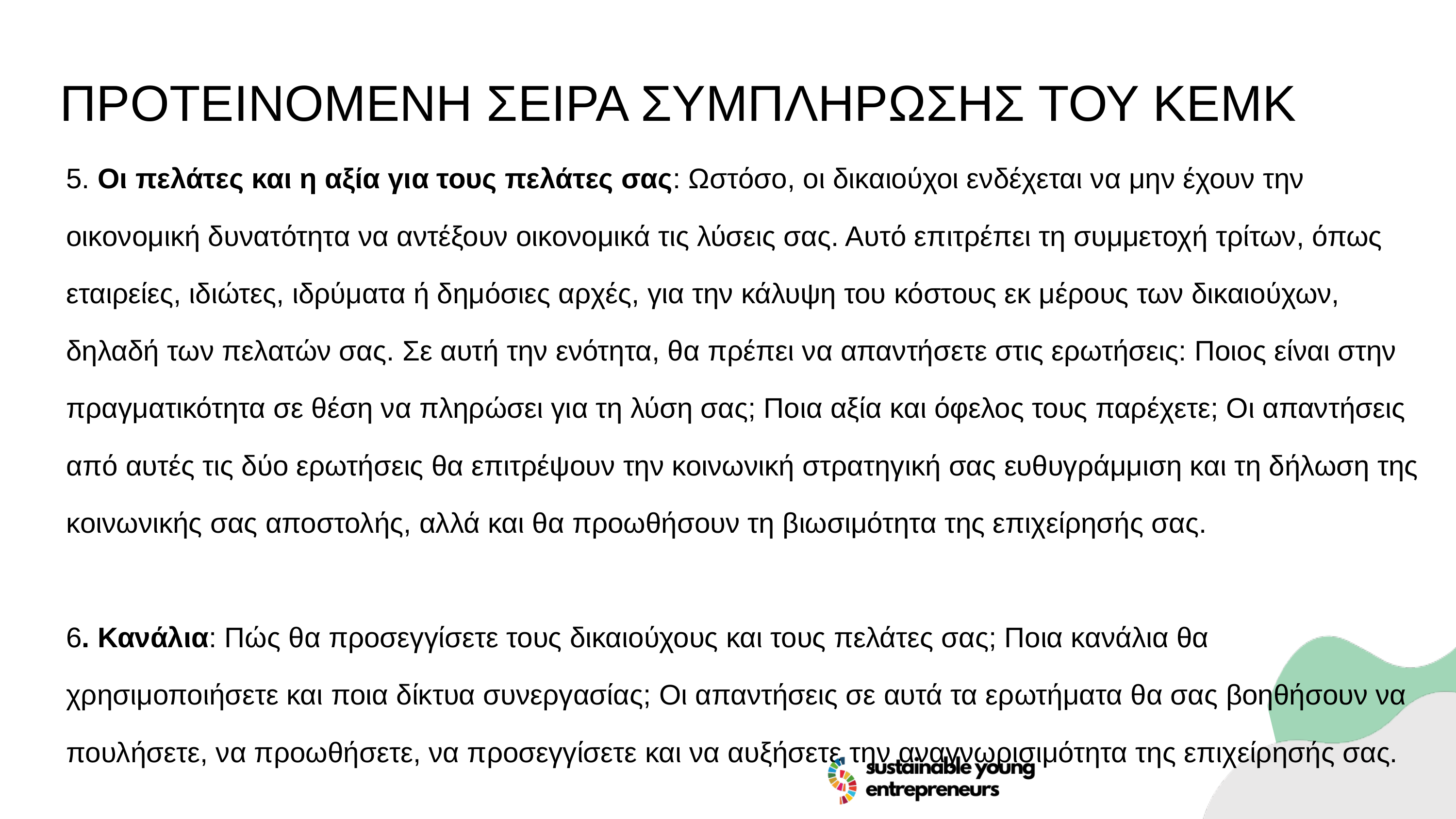

ΠΡΟΤΕΙΝΟΜΕΝΗ ΣΕΙΡΑ ΣΥΜΠΛΗΡΩΣΗΣ ΤΟΥ ΚΕΜΚ
5. Οι πελάτες και η αξία για τους πελάτες σας: Ωστόσο, οι δικαιούχοι ενδέχεται να μην έχουν την οικονομική δυνατότητα να αντέξουν οικονομικά τις λύσεις σας. Αυτό επιτρέπει τη συμμετοχή τρίτων, όπως εταιρείες, ιδιώτες, ιδρύματα ή δημόσιες αρχές, για την κάλυψη του κόστους εκ μέρους των δικαιούχων, δηλαδή των πελατών σας. Σε αυτή την ενότητα, θα πρέπει να απαντήσετε στις ερωτήσεις: Ποιος είναι στην πραγματικότητα σε θέση να πληρώσει για τη λύση σας; Ποια αξία και όφελος τους παρέχετε; Οι απαντήσεις από αυτές τις δύο ερωτήσεις θα επιτρέψουν την κοινωνική στρατηγική σας ευθυγράμμιση και τη δήλωση της κοινωνικής σας αποστολής, αλλά και θα προωθήσουν τη βιωσιμότητα της επιχείρησής σας.

6. Κανάλια: Πώς θα προσεγγίσετε τους δικαιούχους και τους πελάτες σας; Ποια κανάλια θα χρησιμοποιήσετε και ποια δίκτυα συνεργασίας; Οι απαντήσεις σε αυτά τα ερωτήματα θα σας βοηθήσουν να πουλήσετε, να προωθήσετε, να προσεγγίσετε και να αυξήσετε την αναγνωρισιμότητα της επιχείρησής σας.